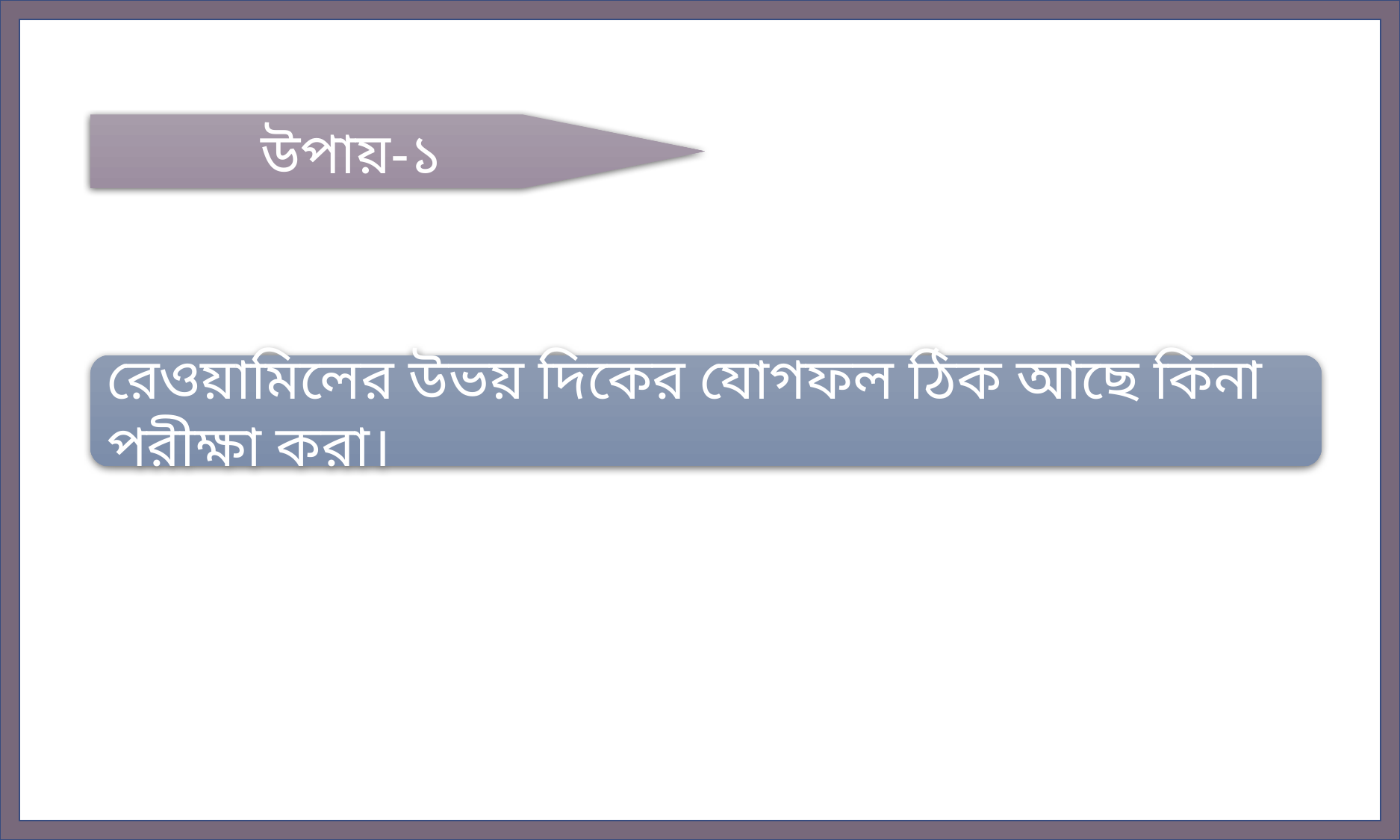

উপায়-১
রেওয়ামিলের উভয় দিকের যোগফল ঠিক আছে কিনা পরীক্ষা করা।